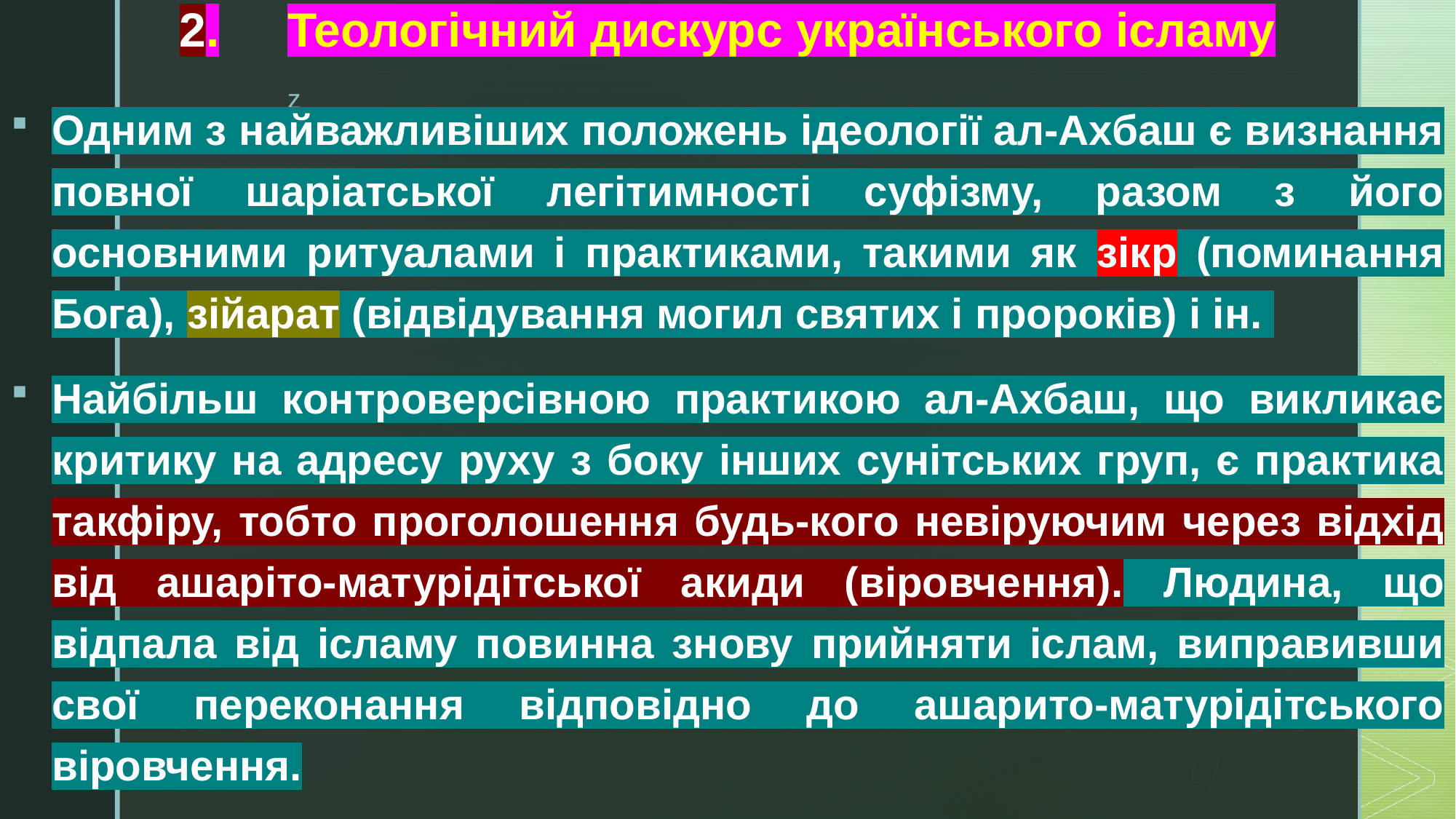

# 2.	Теологічний дискурс українського ісламу
Одним з найважливіших положень ідеології ал-Ахбаш є визнання повної шаріатської легітимності суфізму, разом з його основними ритуалами і практиками, такими як зікр (поминання Бога), зійарат (відвідування могил святих і пророків) і ін.
Найбільш контроверсівною практикою ал-Ахбаш, що викликає критику на адресу руху з боку інших сунітських груп, є практика такфіру, тобто проголошення будь-кого невіруючим через відхід від ашаріто-матурідітської акиди (віровчення). Людина, що відпала від ісламу повинна знову прийняти іслам, виправивши свої переконання відповідно до ашарито-матурідітського віровчення.